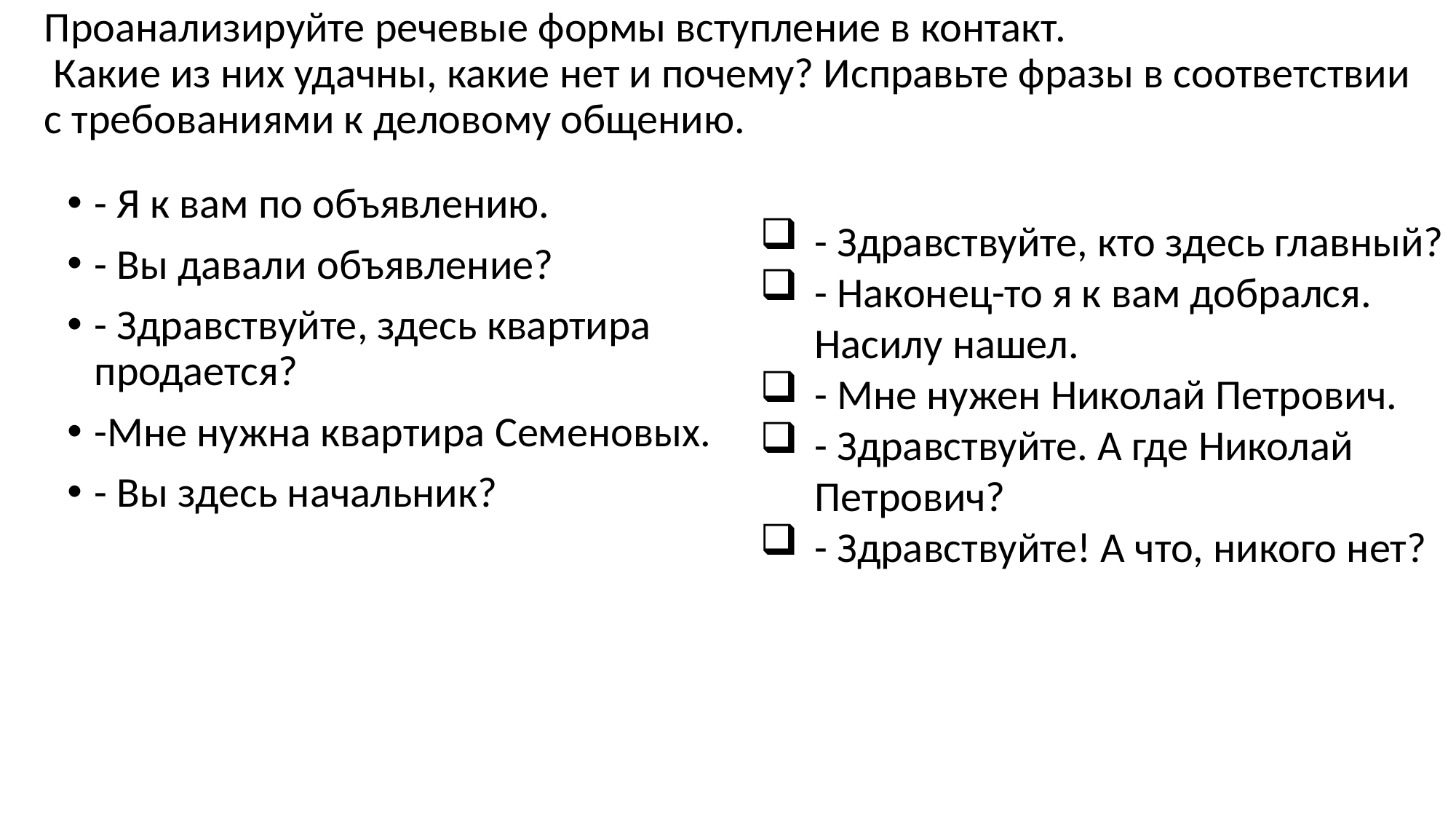

# Проанализируйте речевые формы вступление в контакт. Какие из них удачны, какие нет и почему? Исправьте фразы в соответствии с требованиями к деловому общению.
- Я к вам по объявлению.
- Вы давали объявление?
- Здравствуйте, здесь квартира продается?
-Мне нужна квартира Семеновых.
- Вы здесь начальник?
- Здравствуйте, кто здесь главный?
- Наконец-то я к вам добрался. Насилу нашел.
- Мне нужен Николай Петрович.
- Здравствуйте. А где Николай Петрович?
- Здравствуйте! А что, никого нет?